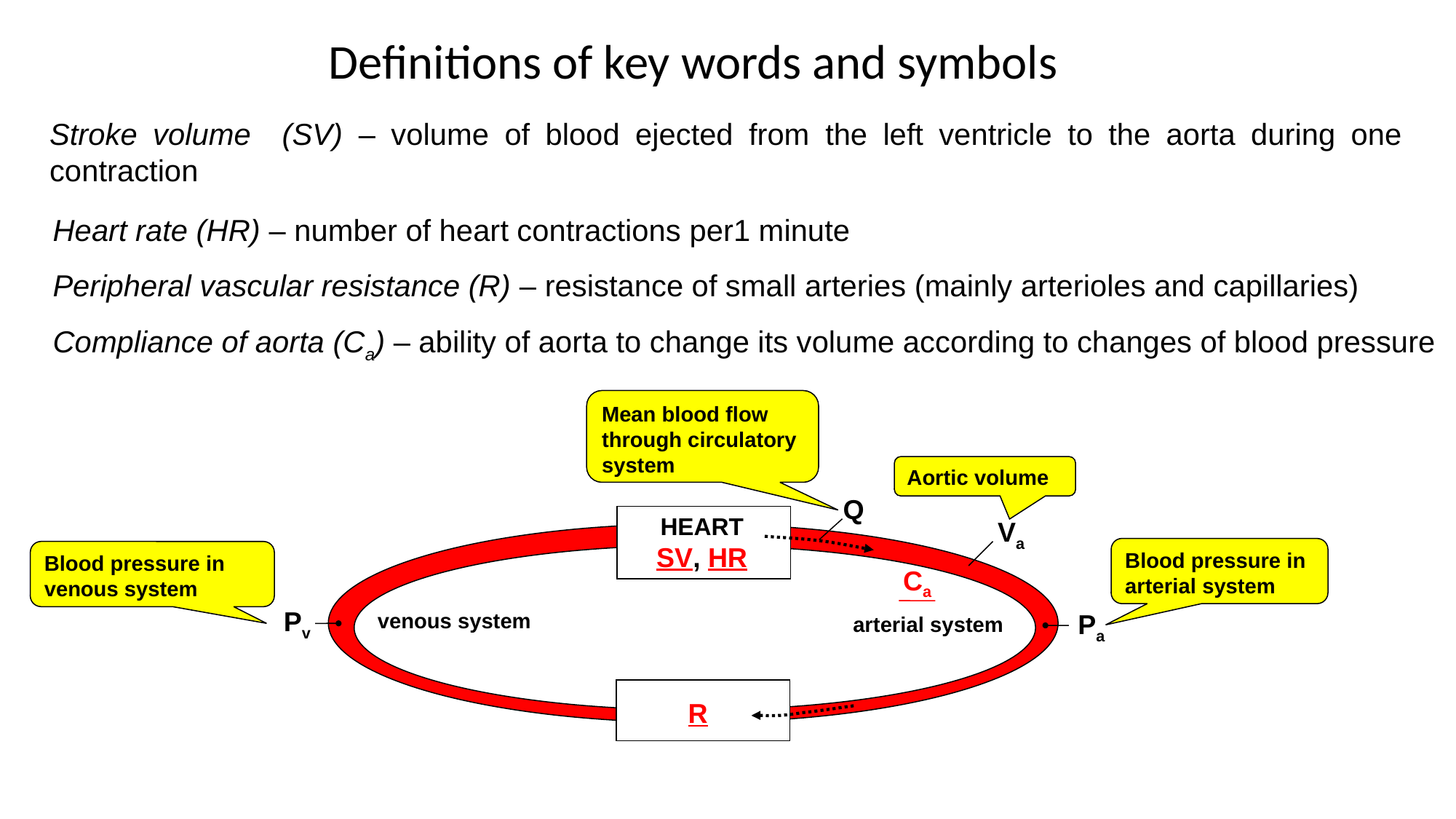

Definitions of key words and symbols
Stroke volume  (SV) – volume of blood ejected from the left ventricle to the aorta during one contraction
Heart rate (HR) – number of heart contractions per1 minute
Peripheral vascular resistance (R) – resistance of small arteries (mainly arterioles and capillaries)
Compliance of aorta (Ca) – ability of aorta to change its volume according to changes of blood pressure
Mean blood flow through circulatory system
Aortic volume
Q
HEART
SV, HR

Va

Blood pressure in arterial system
Blood pressure in venous system

Ca

Pv
venous system
Pa
arterial system

R